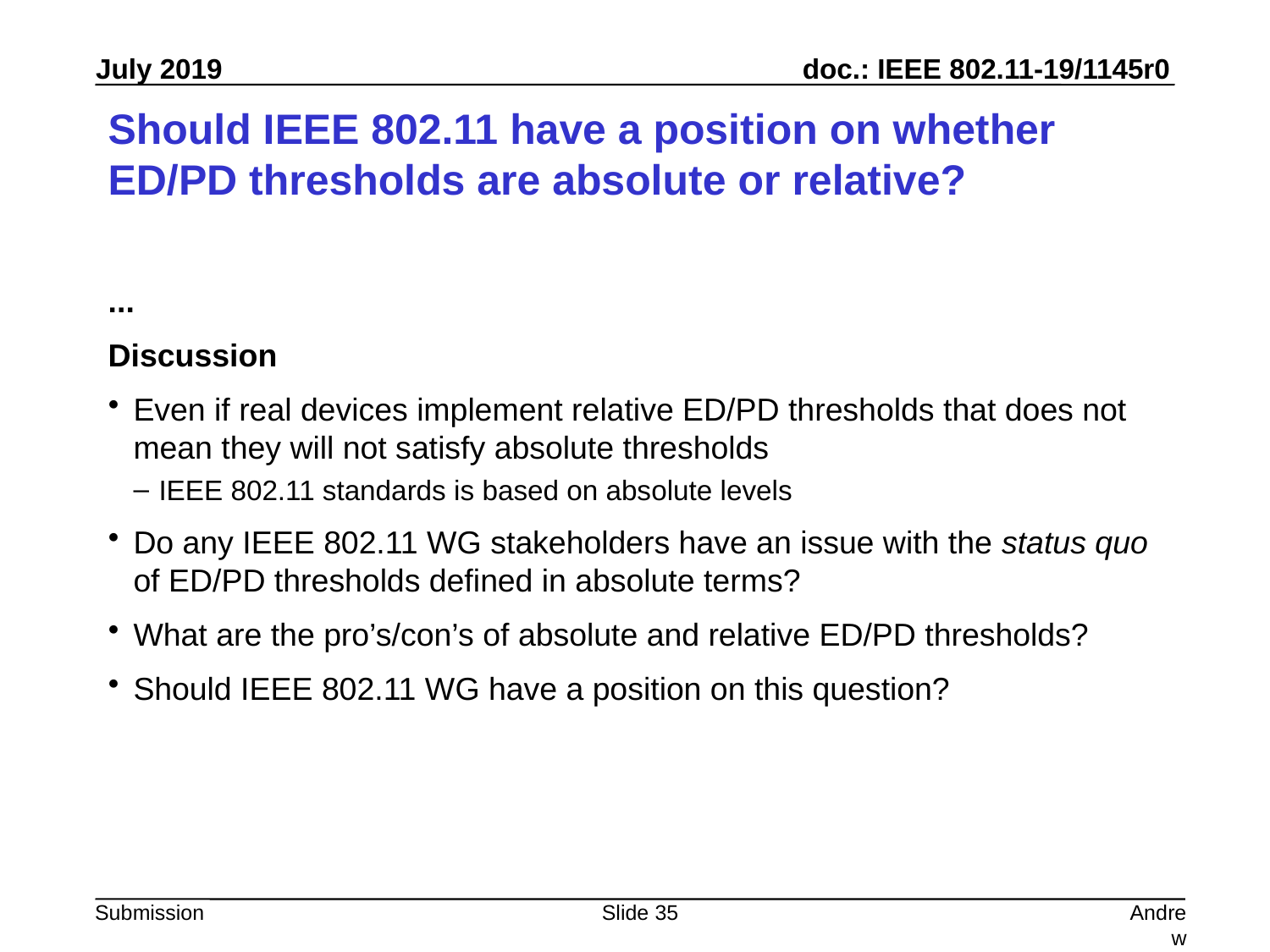

# Should IEEE 802.11 have a position on whether ED/PD thresholds are absolute or relative?
...
Discussion
Even if real devices implement relative ED/PD thresholds that does not mean they will not satisfy absolute thresholds
IEEE 802.11 standards is based on absolute levels
Do any IEEE 802.11 WG stakeholders have an issue with the status quo of ED/PD thresholds defined in absolute terms?
What are the pro’s/con’s of absolute and relative ED/PD thresholds?
Should IEEE 802.11 WG have a position on this question?
Slide 35
Andrew Myles, Cisco